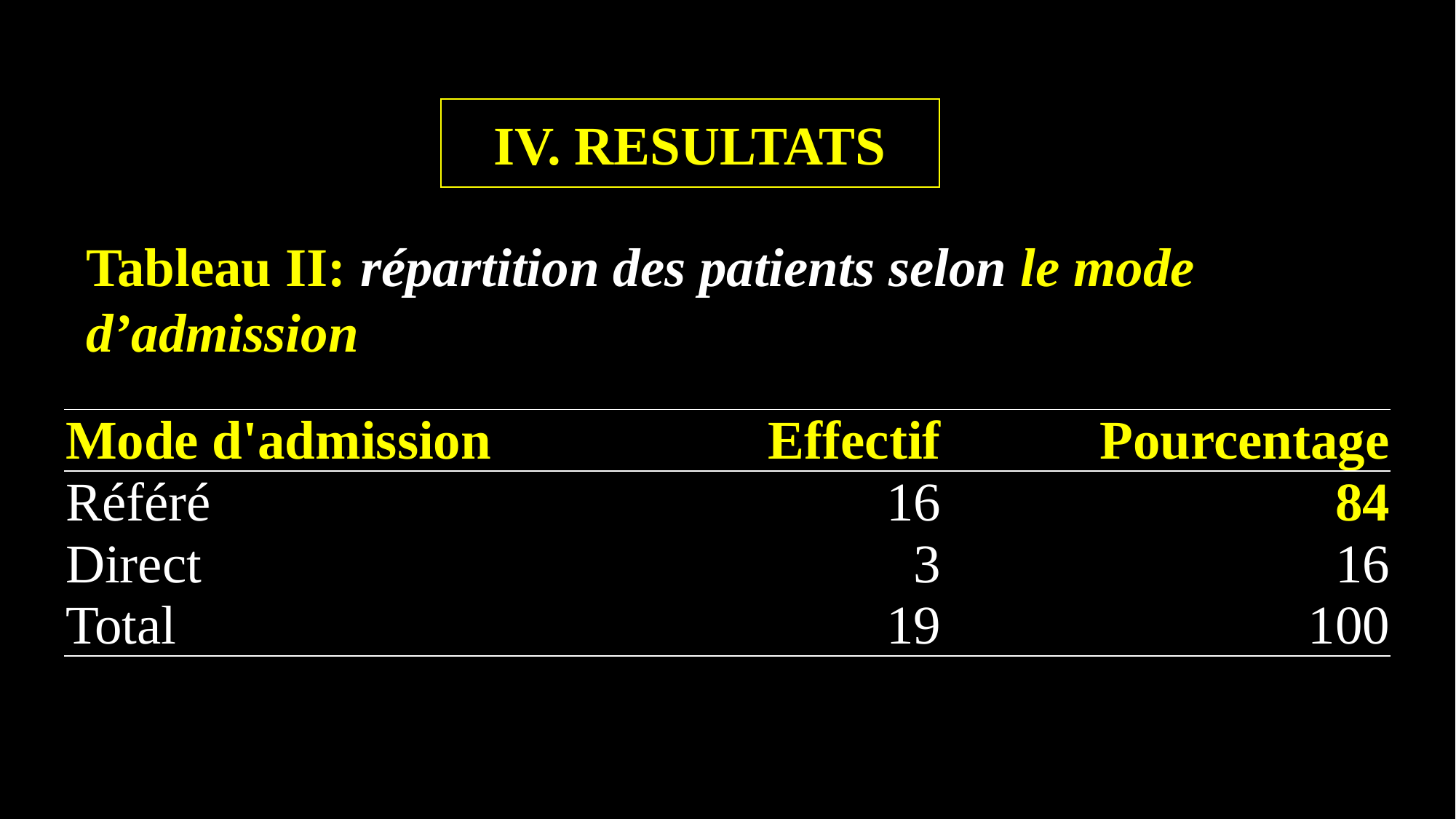

IV. RESULTATS
Tableau II: répartition des patients selon le mode d’admission
| Mode d'admission | Effectif | Pourcentage |
| --- | --- | --- |
| Référé | 16 | 84 |
| Direct | 3 | 16 |
| Total | 19 | 100 |